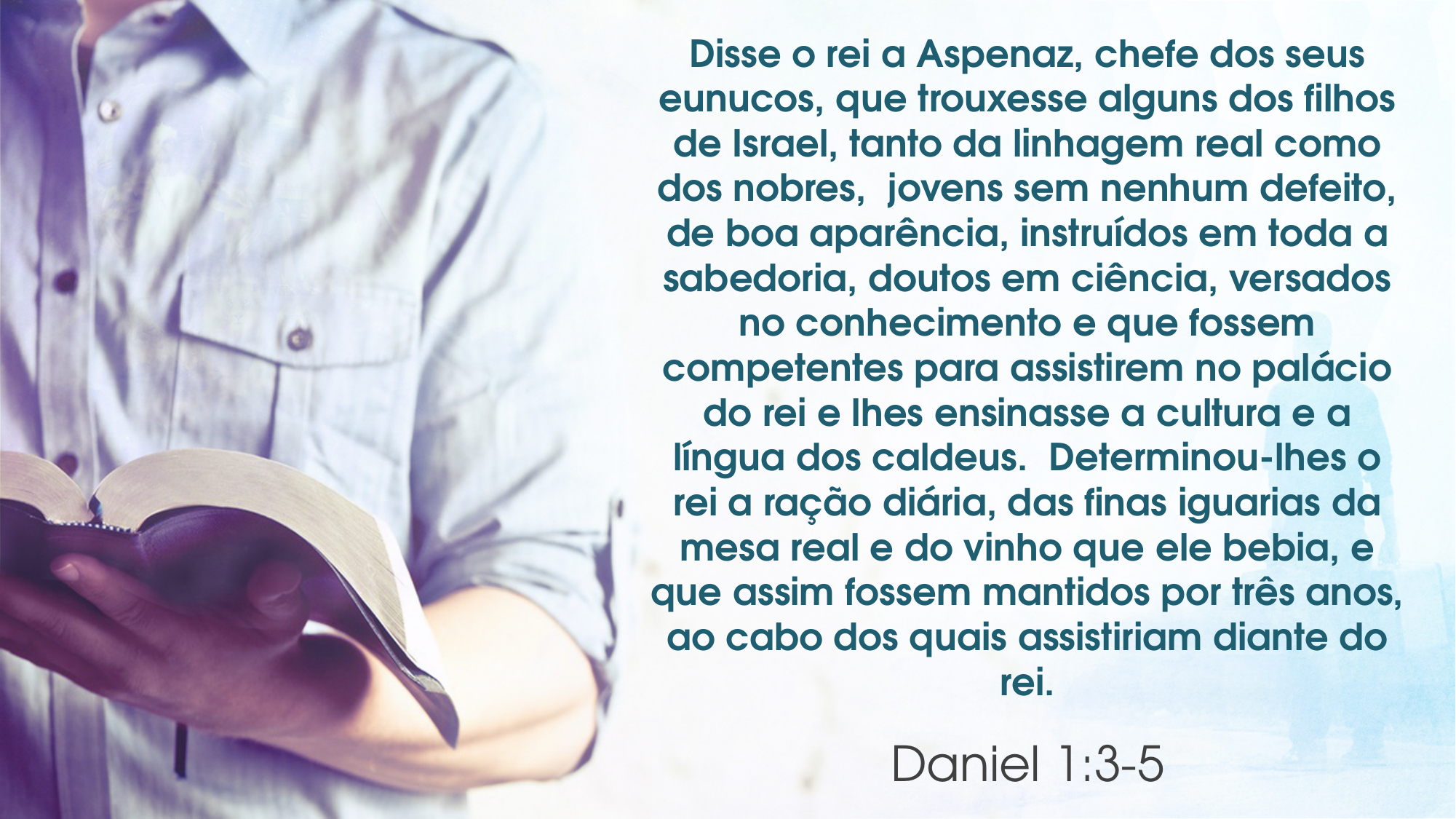

Disse o rei a Aspenaz, chefe dos seus eunucos, que trouxesse alguns dos filhos de Israel, tanto da linhagem real como dos nobres,  jovens sem nenhum defeito, de boa aparência, instruídos em toda a sabedoria, doutos em ciência, versados no conhecimento e que fossem competentes para assistirem no palácio do rei e lhes ensinasse a cultura e a língua dos caldeus.  Determinou-lhes o rei a ração diária, das finas iguarias da mesa real e do vinho que ele bebia, e que assim fossem mantidos por três anos, ao cabo dos quais assistiriam diante do rei.
Daniel 1:3-5